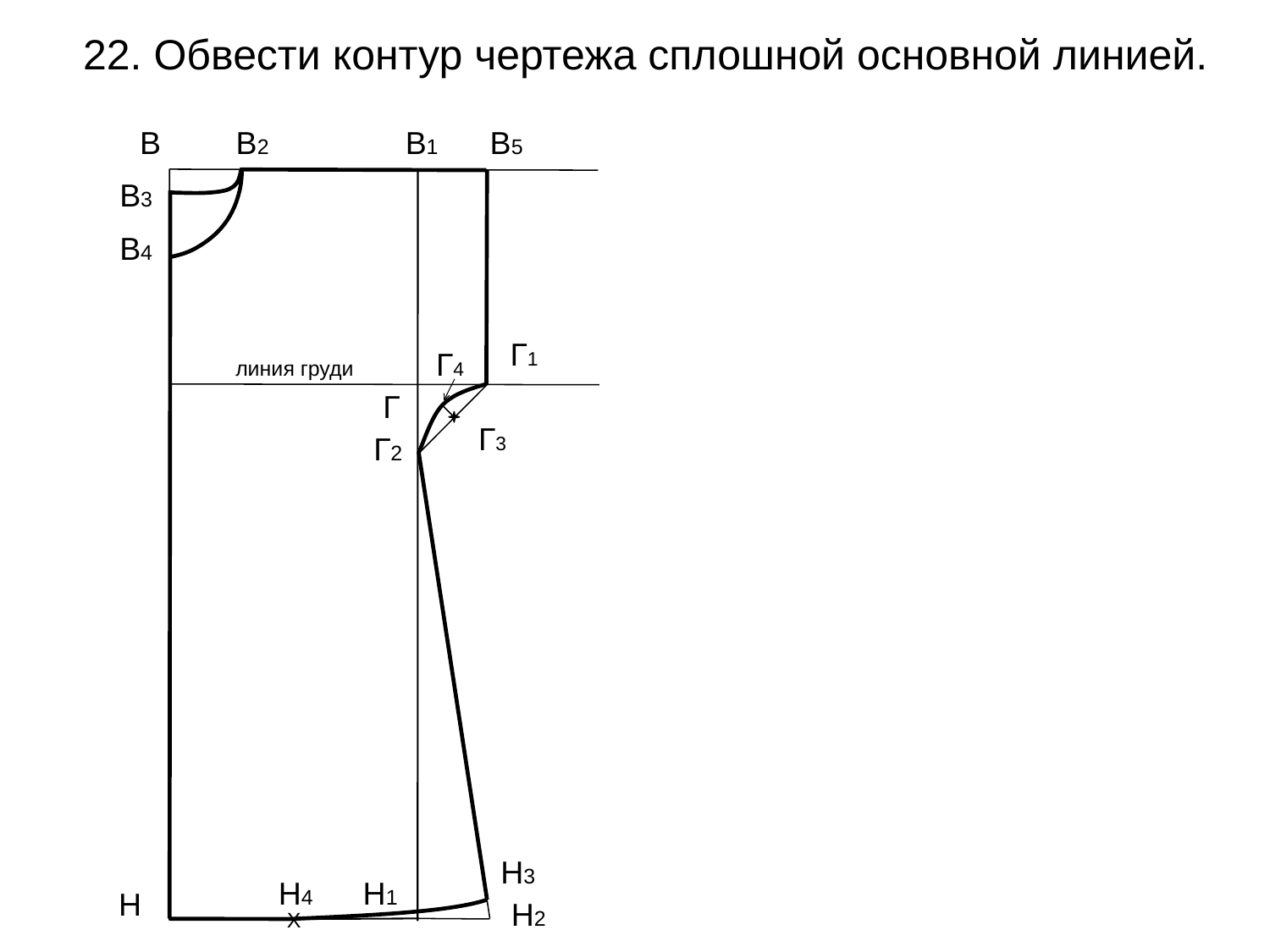

22. Обвести контур чертежа сплошной основной линией.
В
В2
В1
В5

В3

В4
Г1
Г4
линия груди
Г

Г3
Г2
Н3
Н4
Н1
Н
Н2

Х